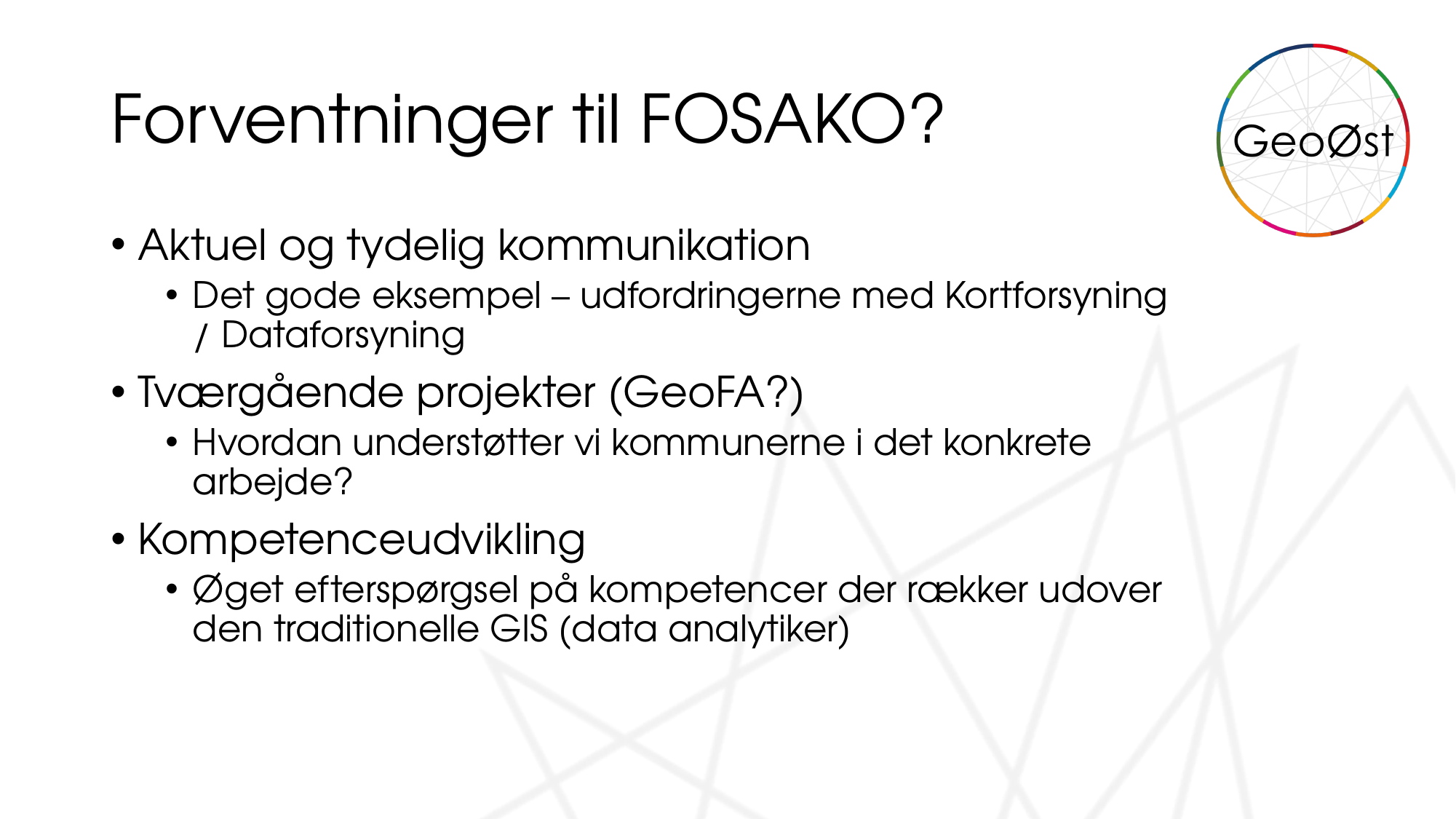

# Forventninger til FOSAKO?
Aktuel og tydelig kommunikation
Det gode eksempel – udfordringerne med Kortforsyning / Dataforsyning
Tværgående projekter (GeoFA?)
Hvordan understøtter vi kommunerne i det konkrete arbejde?
Kompetenceudvikling
Øget efterspørgsel på kompetencer der rækker udover den traditionelle GIS (data analytiker)